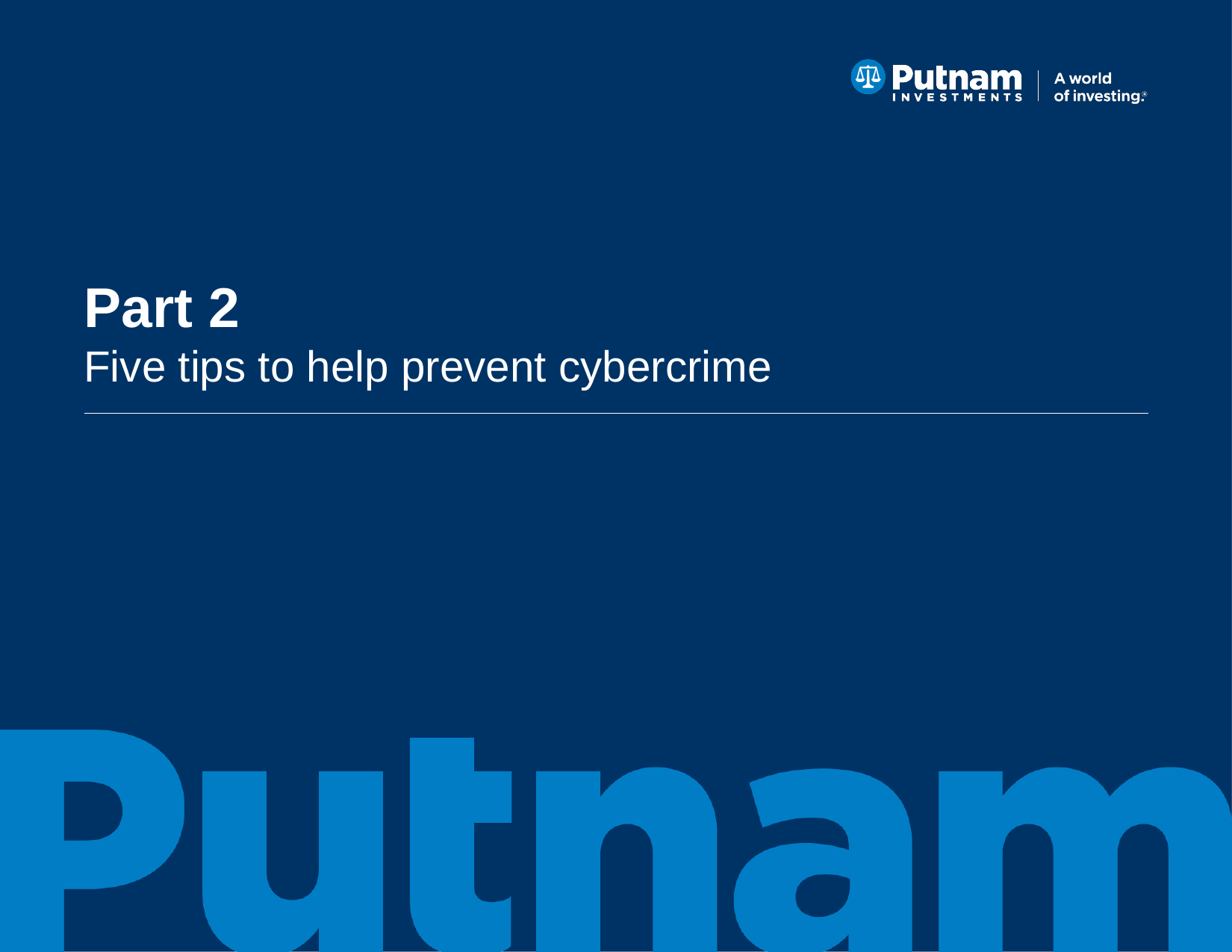

# Part 2 Five tips to help prevent cybercrime